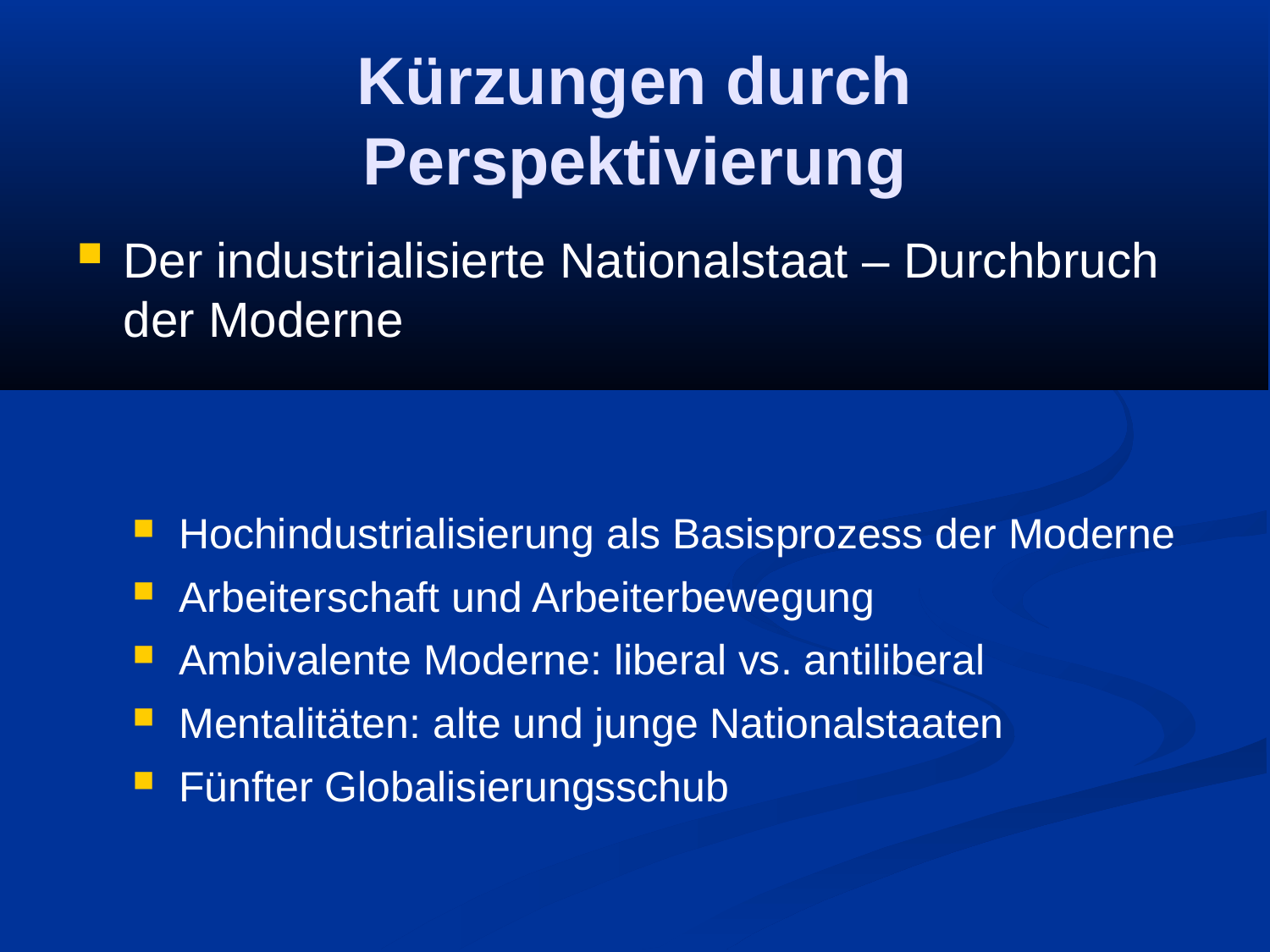

Kürzungen durch Perspektivierung
Der industrialisierte Nationalstaat – Durchbruch der Moderne

Hochindustrialisierung als Basisprozess der Moderne
Arbeiterschaft und Arbeiterbewegung
Ambivalente Moderne: liberal vs. antiliberal
Mentalitäten: alte und junge Nationalstaaten
Fünfter Globalisierungsschub